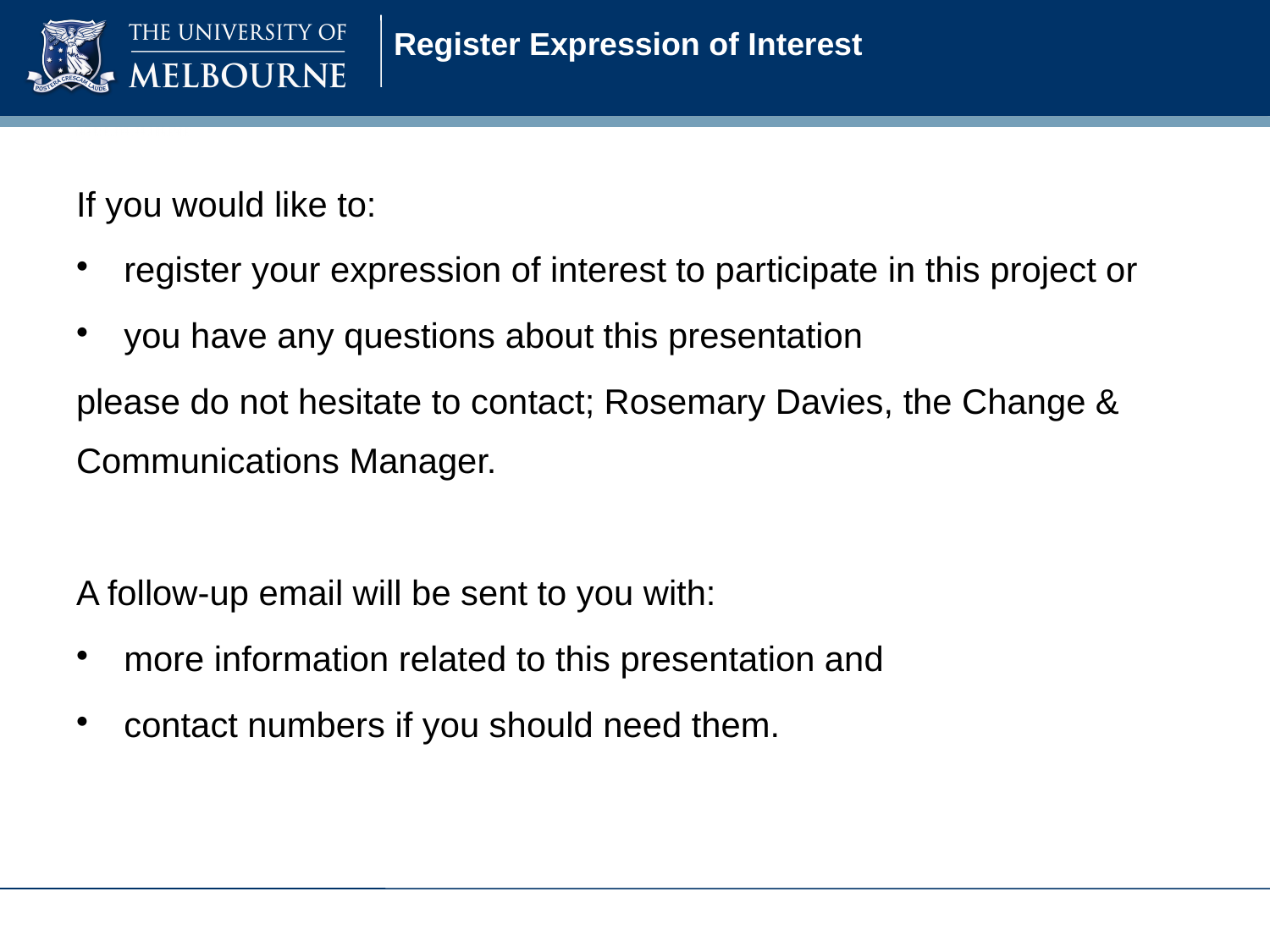

# Register Expression of Interest
If you would like to:
register your expression of interest to participate in this project or
you have any questions about this presentation
please do not hesitate to contact; Rosemary Davies, the Change & Communications Manager.

A follow-up email will be sent to you with:
more information related to this presentation and
contact numbers if you should need them.